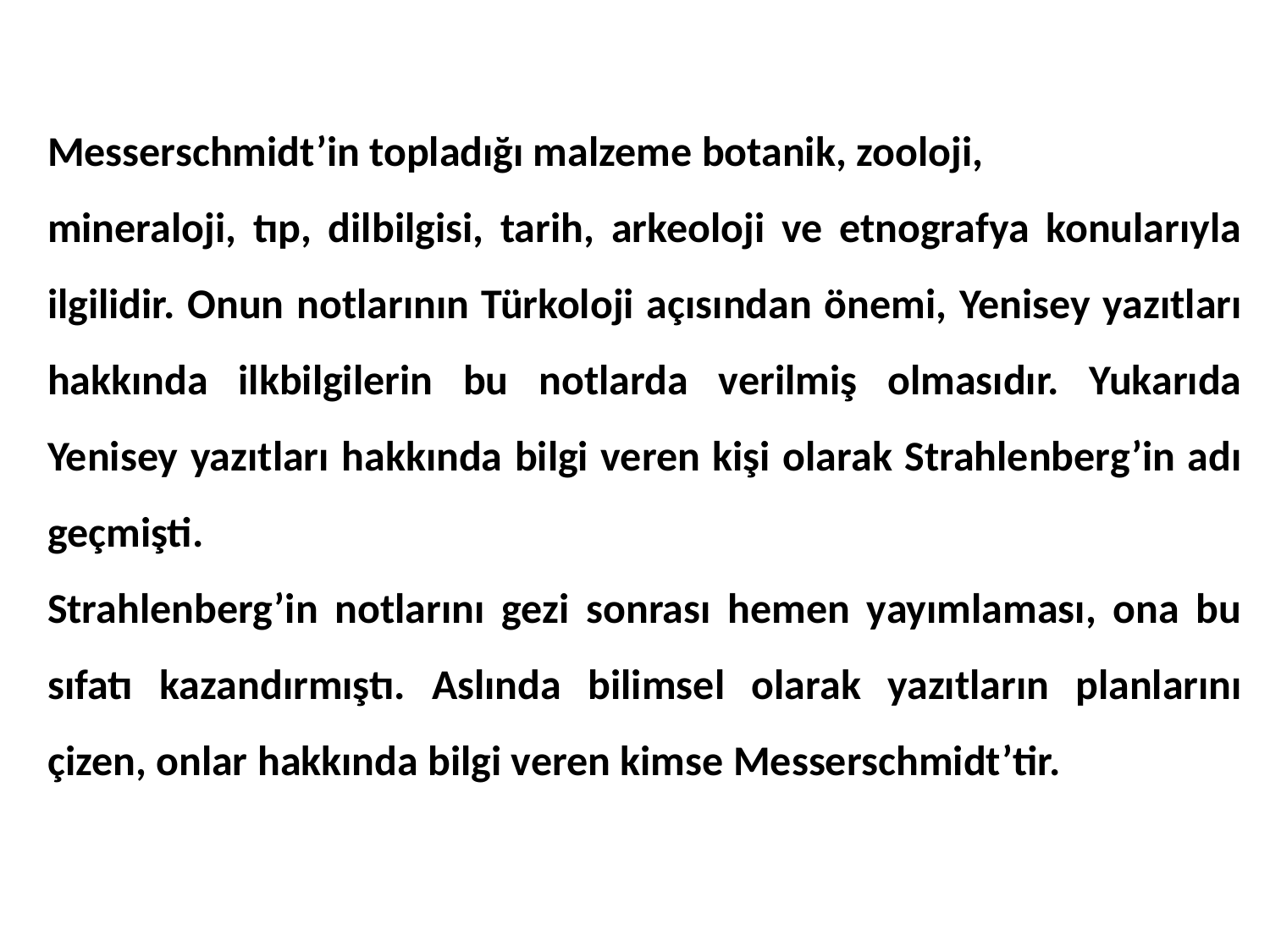

Messerschmidt’in topladığı malzeme botanik, zooloji,
mineraloji, tıp, dilbilgisi, tarih, arkeoloji ve etnografya konularıyla ilgilidir. Onun notlarının Türkoloji açısından önemi, Yenisey yazıtları hakkında ilkbilgilerin bu notlarda verilmiş olmasıdır. Yukarıda Yenisey yazıtları hakkında bilgi veren kişi olarak Strahlenberg’in adı geçmişti.
Strahlenberg’in notlarını gezi sonrası hemen yayımlaması, ona bu sıfatı kazandırmıştı. Aslında bilimsel olarak yazıtların planlarını çizen, onlar hakkında bilgi veren kimse Messerschmidt’tir.